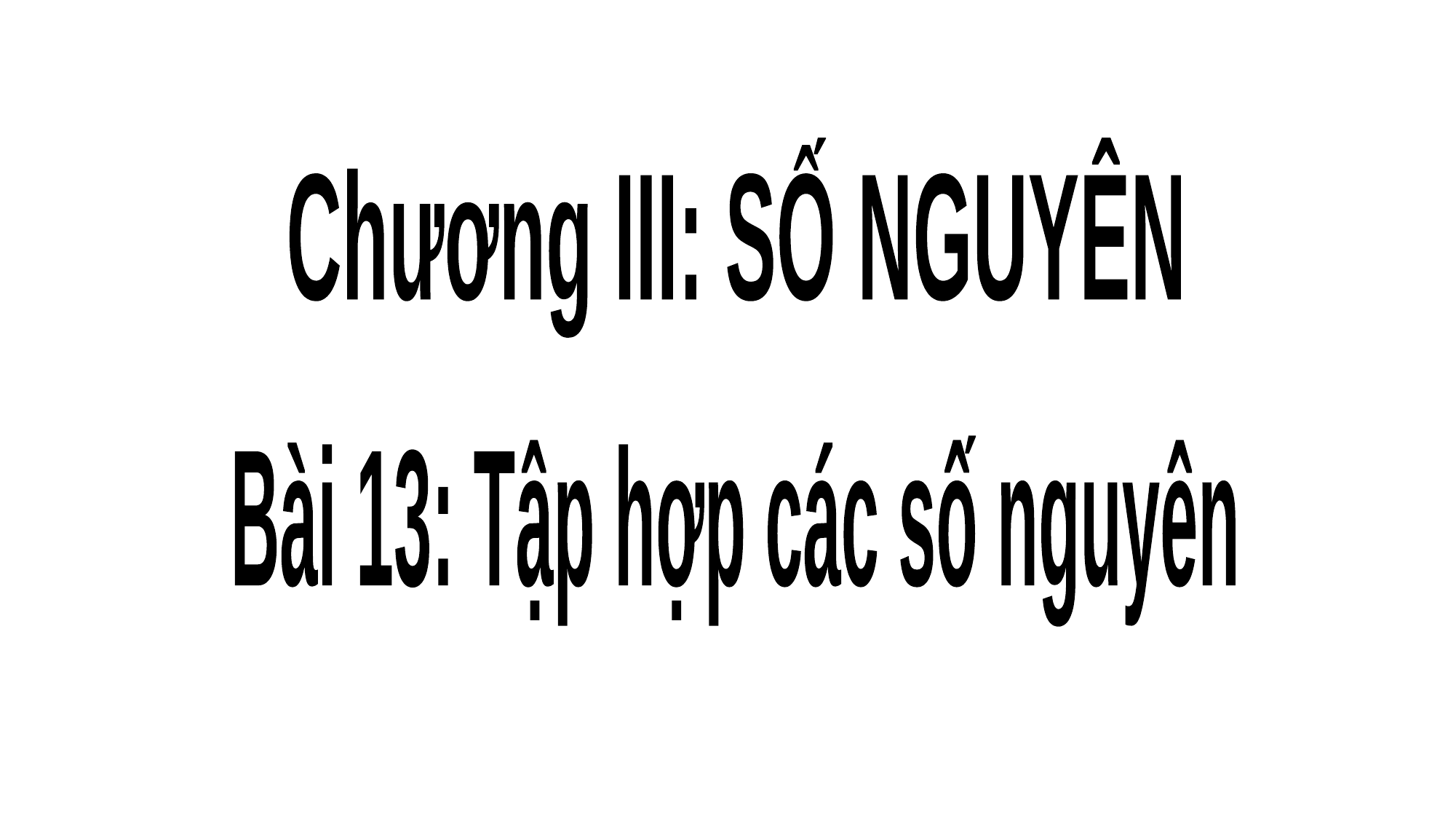

Chương III: SỐ NGUYÊN
Bài 13: Tập hợp các số nguyên